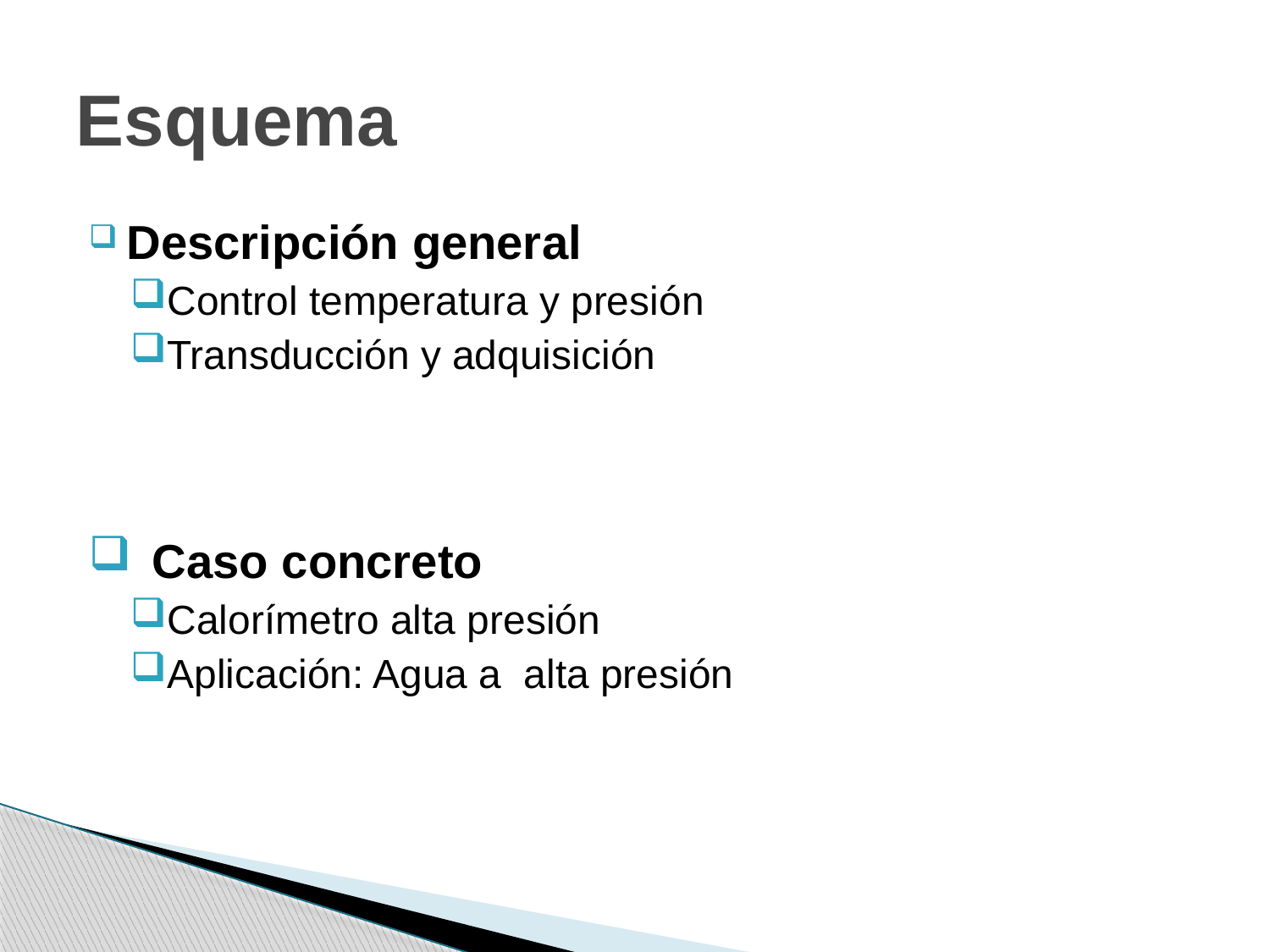

# Esquema
Descripción general
Control temperatura y presión
Transducción y adquisición

Caso concreto
Calorímetro alta presión
Aplicación: Agua a  alta presión